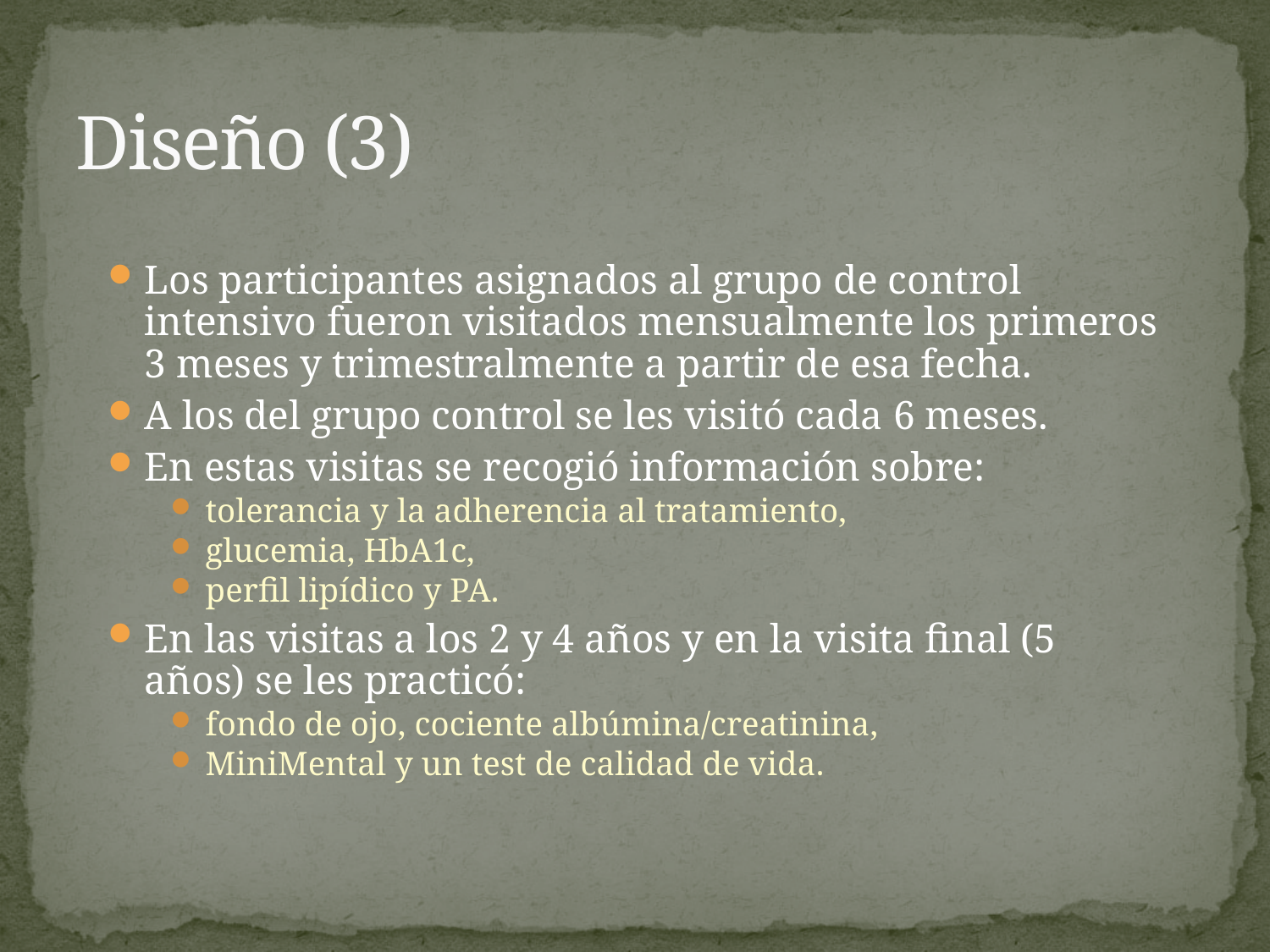

# Diseño (3)
Los participantes asignados al grupo de control intensivo fueron visitados mensualmente los primeros 3 meses y trimestralmente a partir de esa fecha.
A los del grupo control se les visitó cada 6 meses.
En estas visitas se recogió información sobre:
tolerancia y la adherencia al tratamiento,
glucemia, HbA1c,
perfil lipídico y PA.
En las visitas a los 2 y 4 años y en la visita final (5 años) se les practicó:
fondo de ojo, cociente albúmina/creatinina,
MiniMental y un test de calidad de vida.